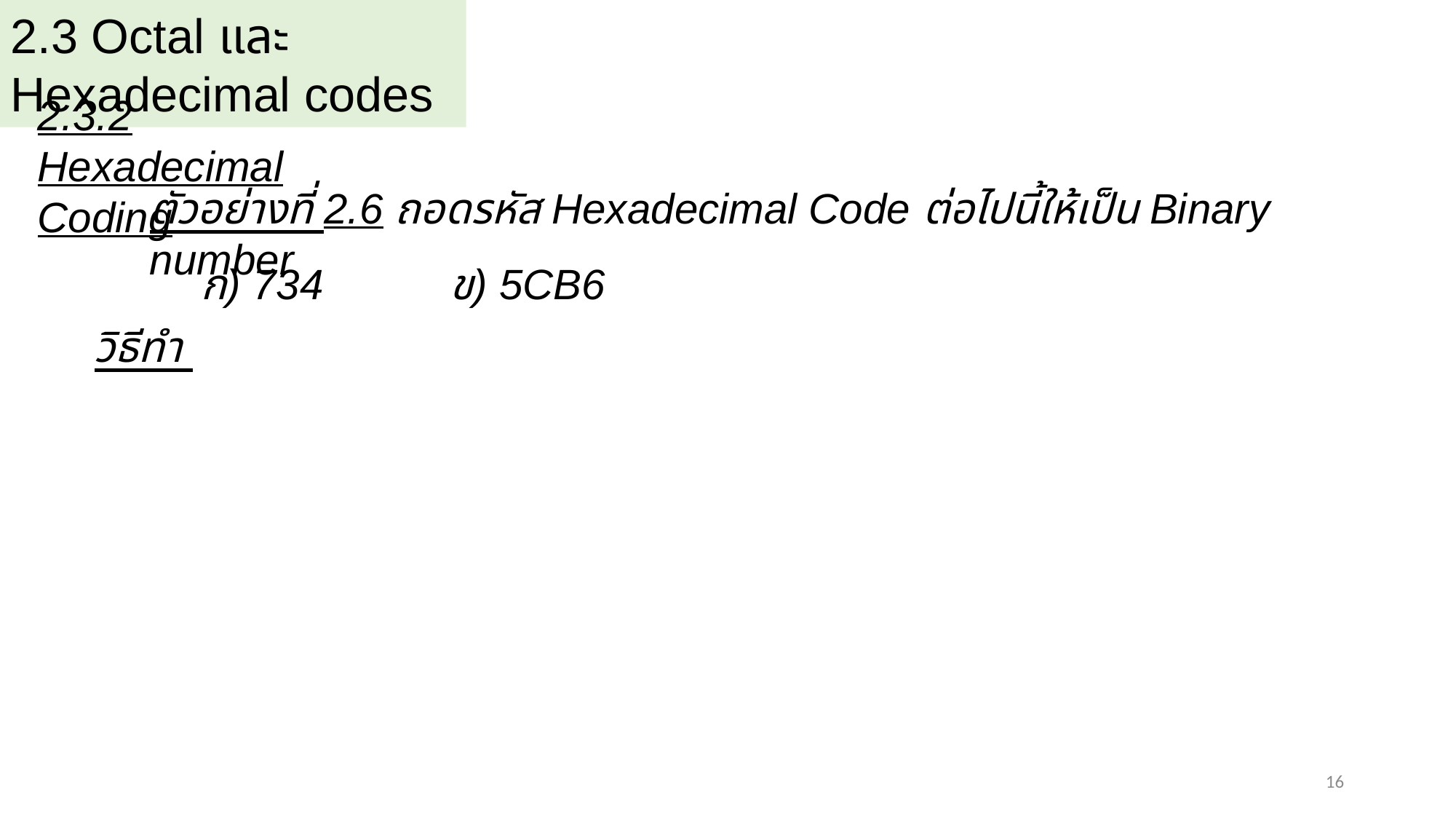

2.3 Octal และ Hexadecimal codes
2.3.2 Hexadecimal Coding
ตัวอย่างที่ 2.6 ถอดรหัส Hexadecimal Code ต่อไปนี้ให้เป็น Binary number
ก) 734
ข) 5CB6
วิธีทำ
16